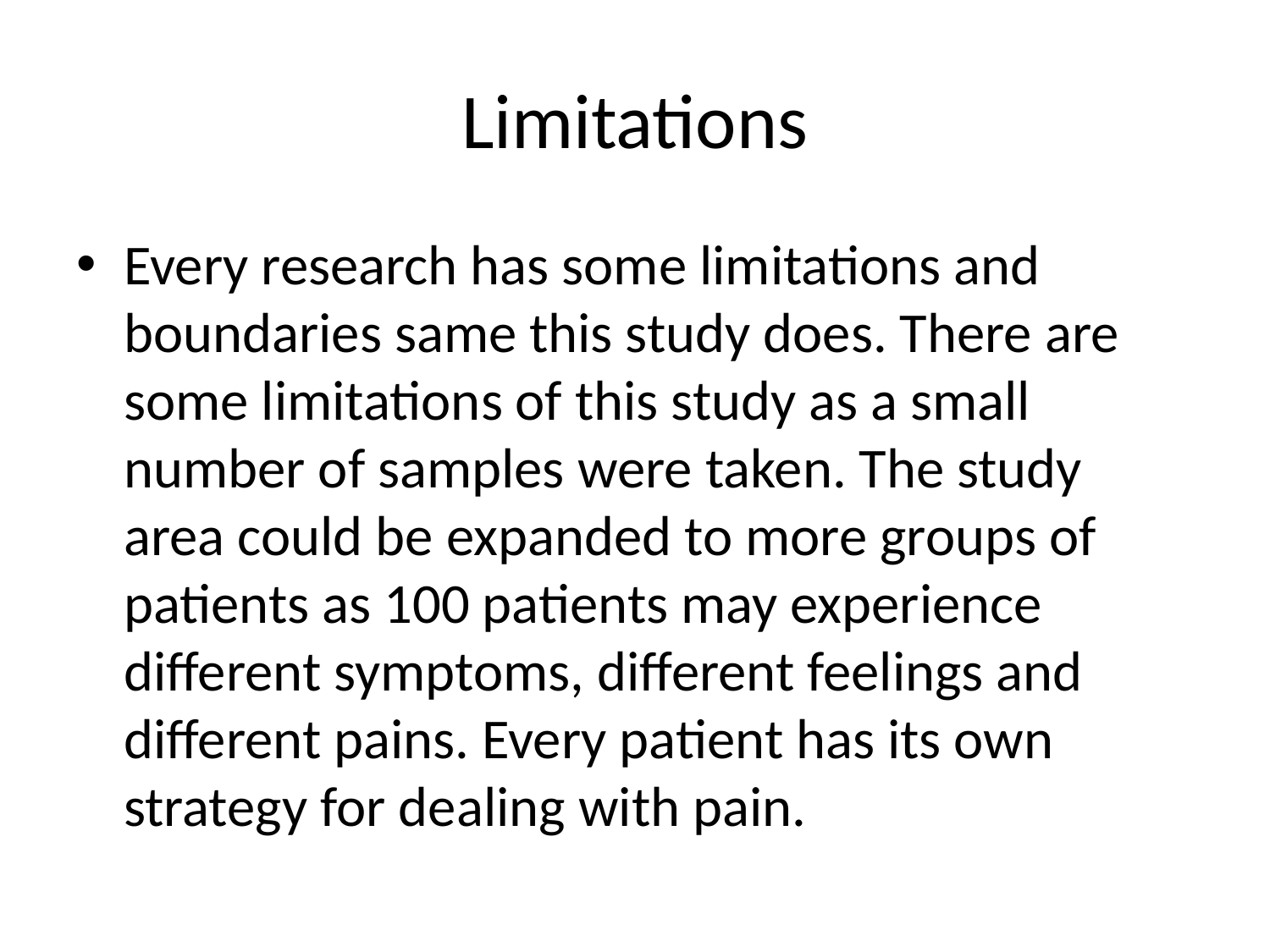

# Limitations
Every research has some limitations and boundaries same this study does. There are some limitations of this study as a small number of samples were taken. The study area could be expanded to more groups of patients as 100 patients may experience different symptoms, different feelings and different pains. Every patient has its own strategy for dealing with pain.